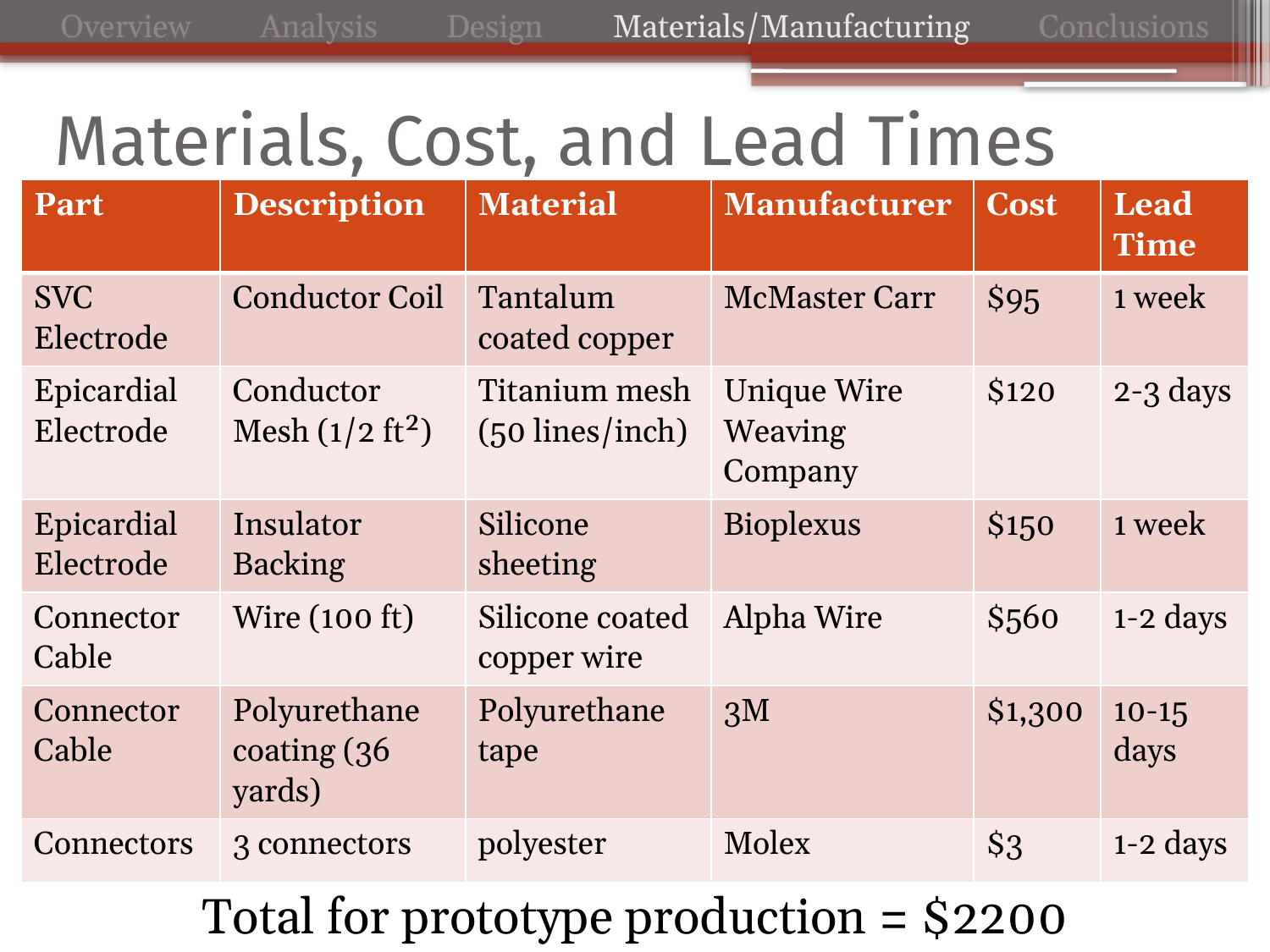

Overview         Analysis         Design         Materials/Manufacturing         Conclusions
# Materials, Cost, and Lead Times
| Part | Description | Material | Manufacturer | Cost | Lead Time |
| --- | --- | --- | --- | --- | --- |
| SVC Electrode | Conductor Coil | Tantalum coated copper | McMaster Carr | $95 | 1 week |
| Epicardial Electrode | Conductor Mesh (1/2 ft²) | Titanium mesh (50 lines/inch) | Unique Wire Weaving Company | $120 | 2-3 days |
| Epicardial Electrode | Insulator Backing | Silicone sheeting | Bioplexus | $150 | 1 week |
| Connector Cable | Wire (100 ft) | Silicone coated copper wire | Alpha Wire | $560 | 1-2 days |
| Connector Cable | Polyurethane coating (36 yards) | Polyurethane tape | 3M | $1,300 | 10-15 days |
| Connectors | 3 connectors | polyester | Molex | $3 | 1-2 days |
Total for prototype production = $2200